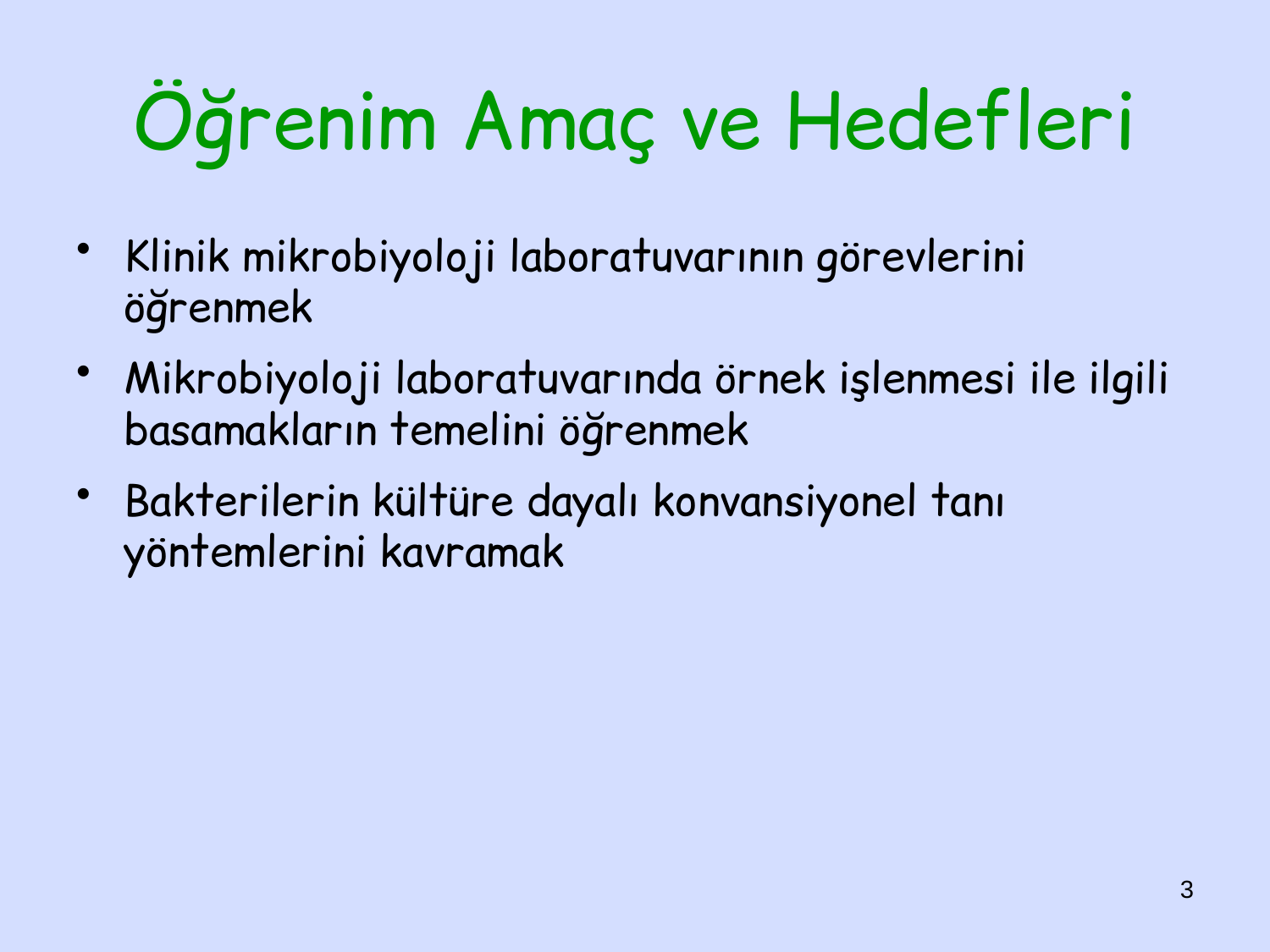

# Öğrenim Amaç ve Hedefleri
Klinik mikrobiyoloji laboratuvarının görevlerini öğrenmek
Mikrobiyoloji laboratuvarında örnek işlenmesi ile ilgili basamakların temelini öğrenmek
Bakterilerin kültüre dayalı konvansiyonel tanı yöntemlerini kavramak

3